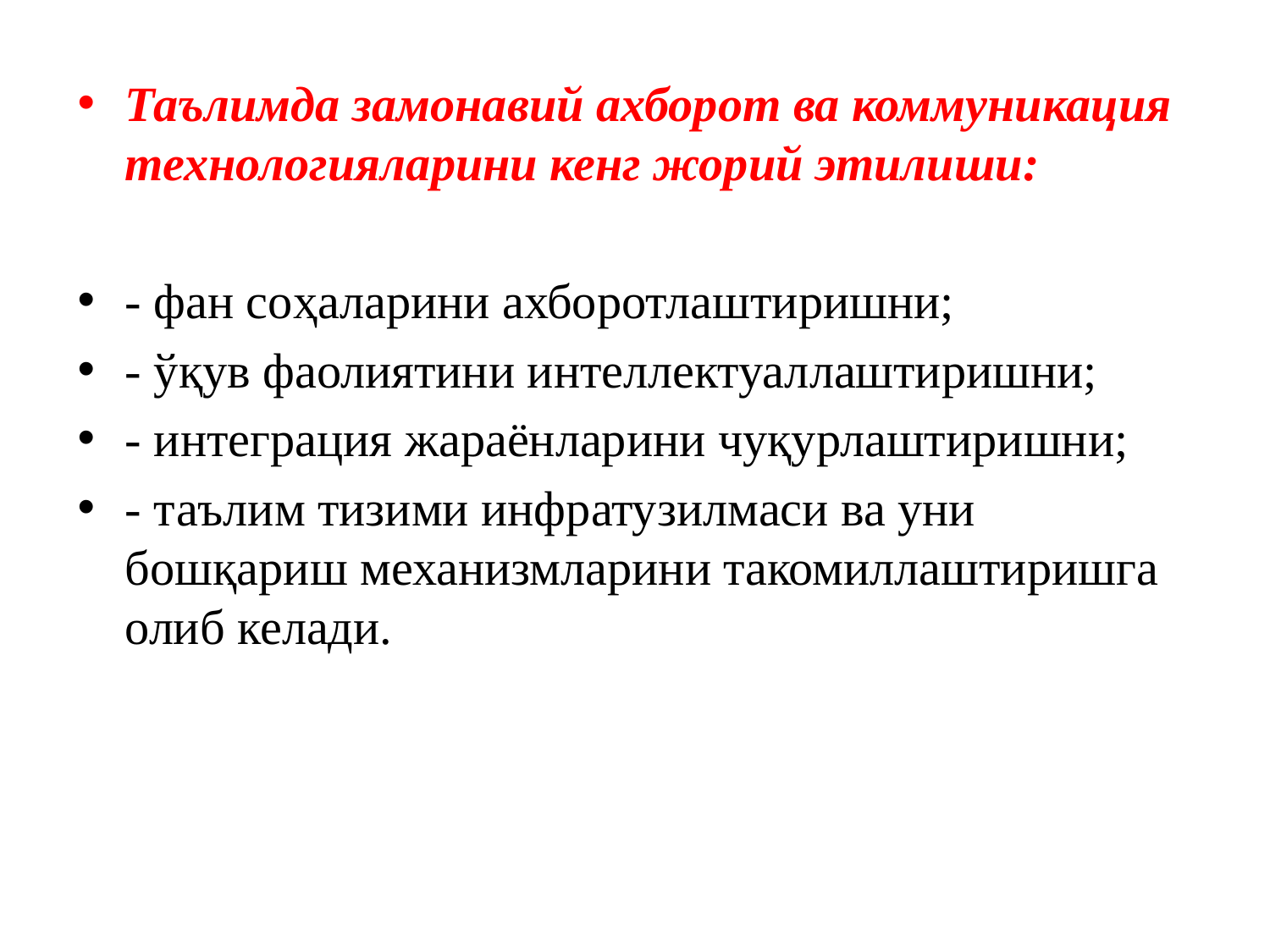

Таълимда замонавий ахборот ва коммуникация технологияларини кенг жорий этилиши:

- фан соҳаларини ахборотлаштиришни;
- ўқув фаолиятини интеллектуаллаштиришни;
- интеграция жараёнларини чуқурлаштиришни;
- таълим тизими инфратузилмаси ва уни бошқариш механизмларини такомиллаштиришга олиб келади.